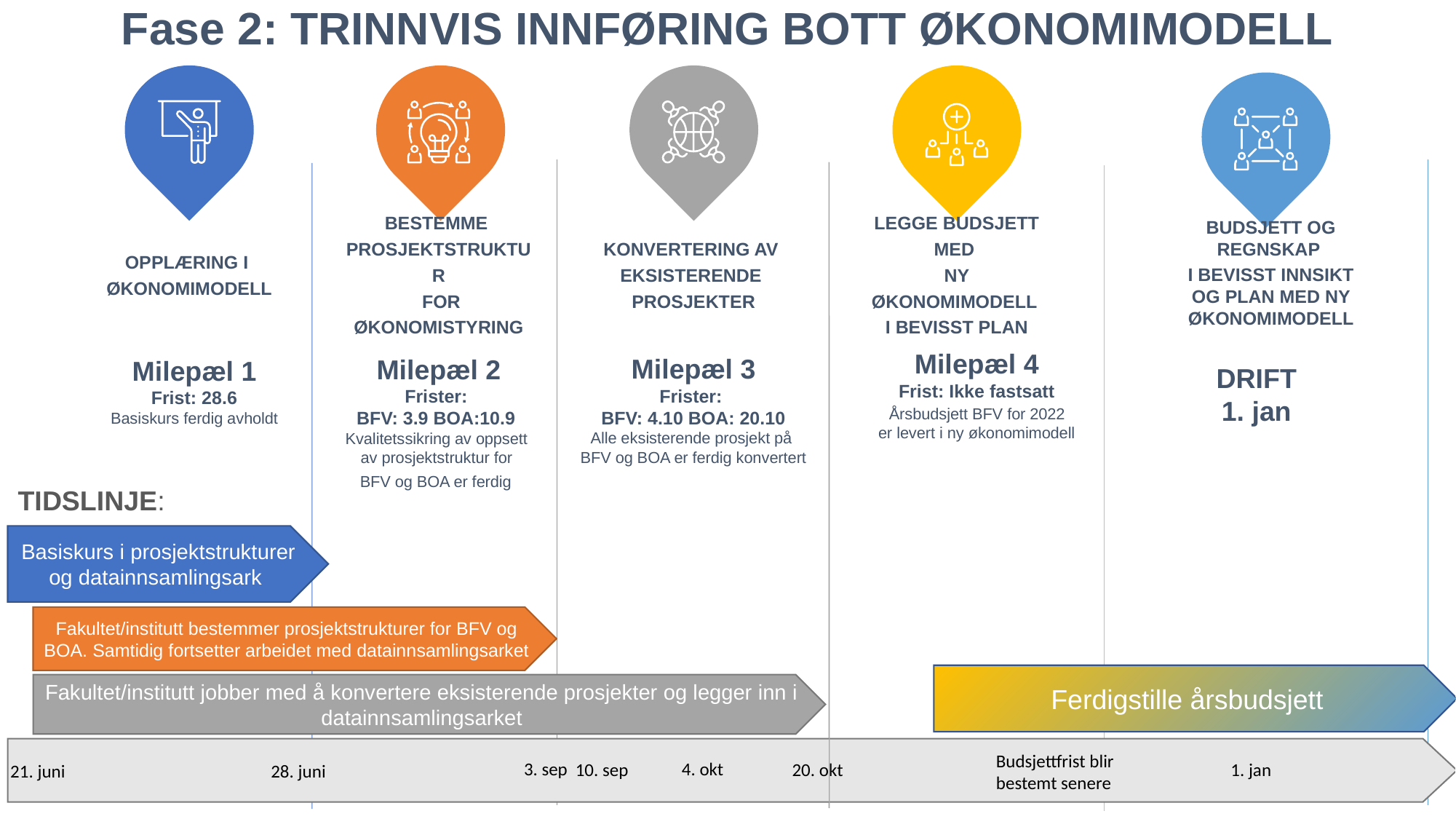

Fase 2: TRINNVIS INNFØRING BOTT ØKONOMIMODELL

BUDSJETT OG REGNSKAP
I BEVISST INNSIKT OG PLAN MED NY ØKONOMIMODELL
BESTEMME
PROSJEKTSTRUKTUR
 FOR ØKONOMISTYRING
KONVERTERING AV
EKSISTERENDE
PROSJEKTER
LEGGE BUDSJETT MED
NY ØKONOMIMODELL
I BEVISST PLAN
OPPLÆRING I
ØKONOMIMODELL
Milepæl 4
Frist: Ikke fastsatt
 Årsbudsjett BFV for 2022
er levert i ny økonomimodell
Milepæl 2
Frister:
BFV: 3.9 BOA:10.9
Kvalitetssikring av oppsett
av prosjektstruktur for
BFV og BOA er ferdig
Milepæl 3
Frister:
BFV: 4.10 BOA: 20.10
Alle eksisterende prosjekt på
BFV og BOA er ferdig konvertert
Milepæl 1
Frist: 28.6
Basiskurs ferdig avholdt

DRIFT
1. jan
TIDSLINJE:
Basiskurs i prosjektstrukturer og datainnsamlingsark
Fakultet/institutt bestemmer prosjektstrukturer for BFV og BOA. Samtidig fortsetter arbeidet med datainnsamlingsarket
Ferdigstille årsbudsjett
Fakultet/institutt jobber med å konvertere eksisterende prosjekter og legger inn i datainnsamlingsarket

Budsjettfrist blir bestemt senere
3. sep
4. okt
10. sep
1. jan
20. okt
21. juni
28. juni